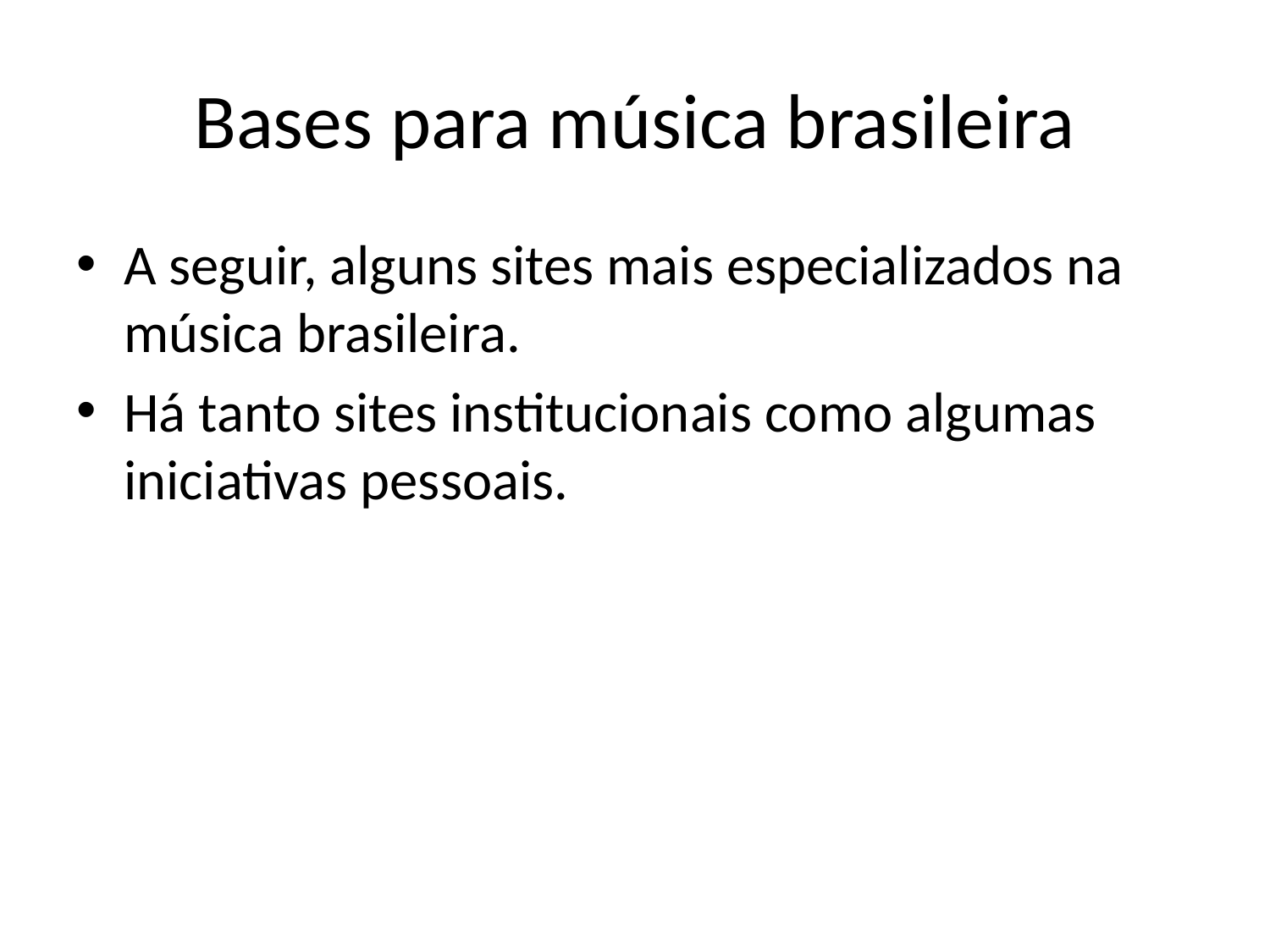

# Bases para música brasileira
A seguir, alguns sites mais especializados na música brasileira.
Há tanto sites institucionais como algumas iniciativas pessoais.